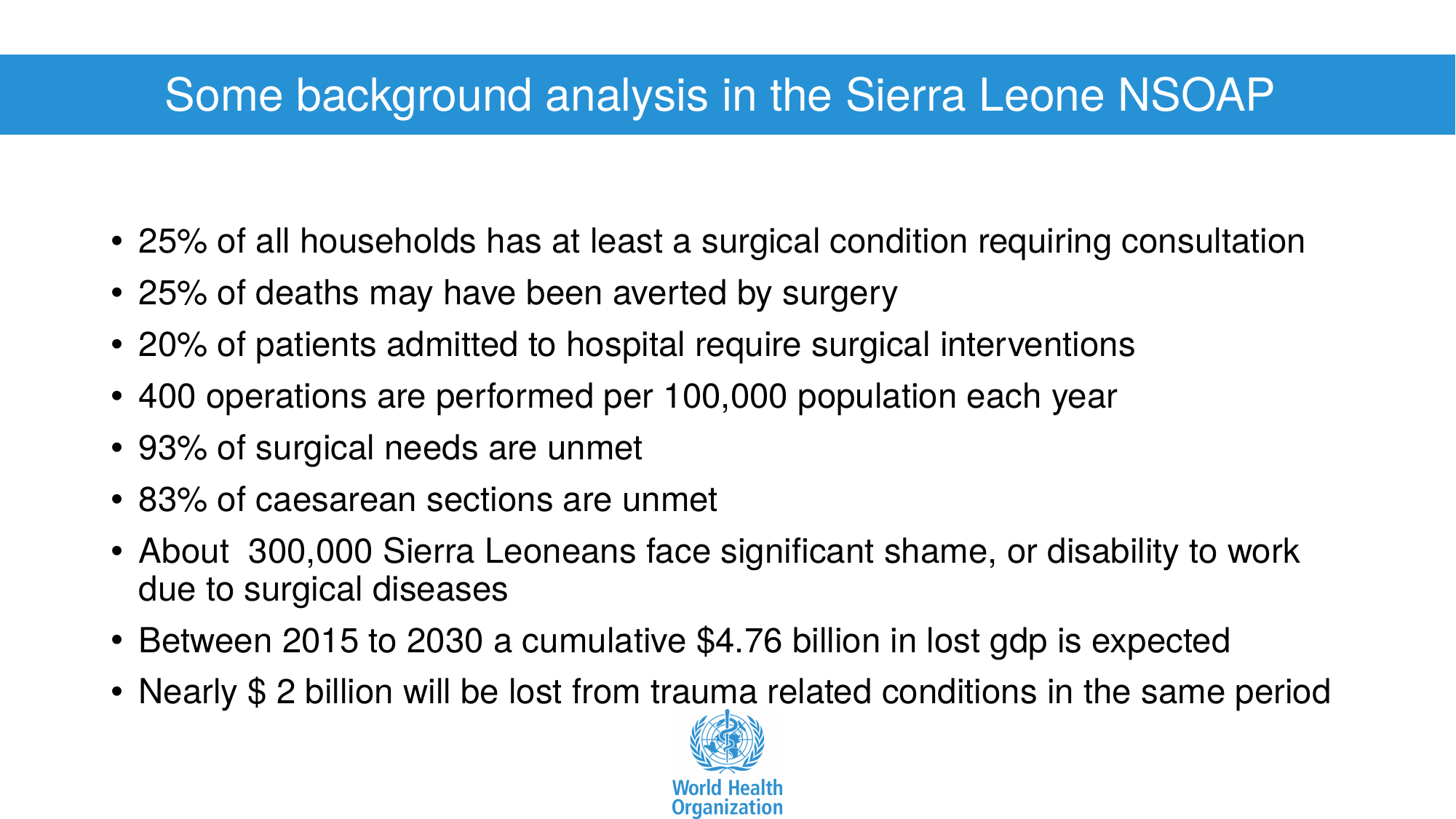

# Some background analysis in the Sierra Leone NSOAP
25% of all households has at least a surgical condition requiring consultation
25% of deaths may have been averted by surgery
20% of patients admitted to hospital require surgical interventions
400 operations are performed per 100,000 population each year
93% of surgical needs are unmet
83% of caesarean sections are unmet
About  300,000 Sierra Leoneans face significant shame, or disability to work due to surgical diseases
Between 2015 to 2030 a cumulative $4.76 billion in lost gdp is expected
Nearly $ 2 billion will be lost from trauma related conditions in the same period